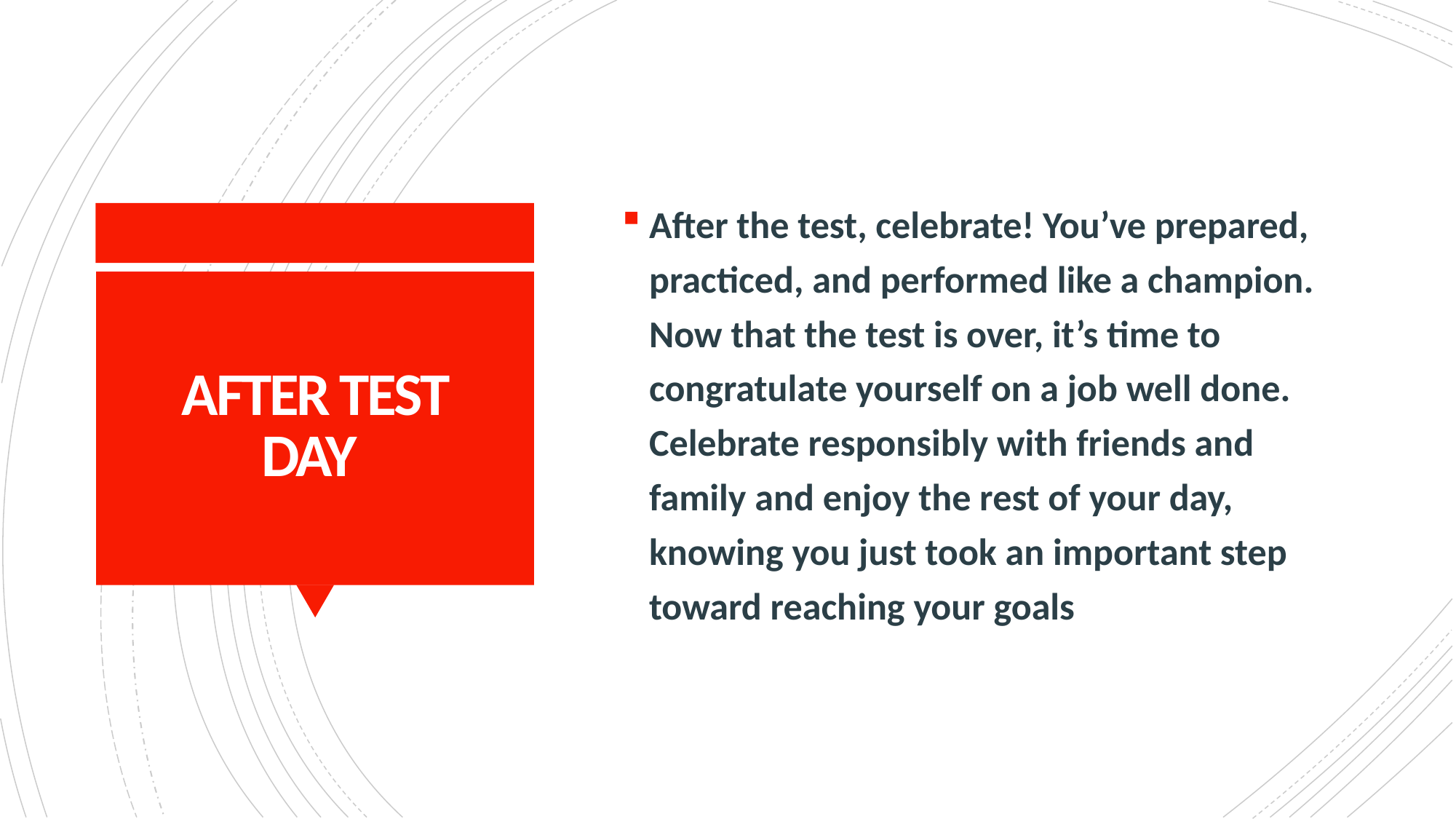

After the test, celebrate! You’ve prepared, practiced, and performed like a champion. Now that the test is over, it’s time to congratulate yourself on a job well done. Celebrate responsibly with friends and family and enjoy the rest of your day, knowing you just took an important step toward reaching your goals
# AFTER TEST DAY